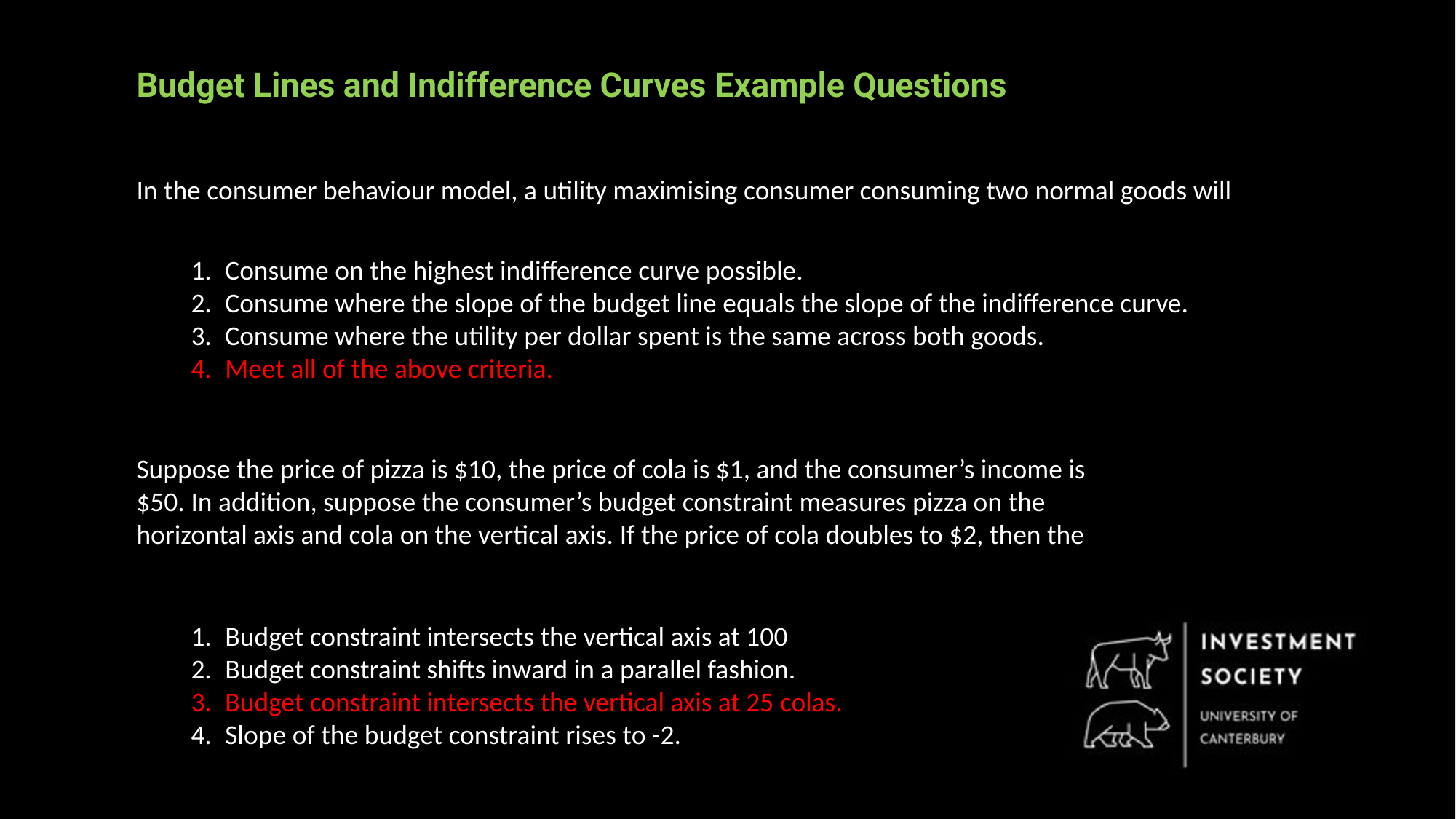

Budget Lines and Indifference Curves Example Questions
In the consumer behaviour model, a utility maximising consumer consuming two normal goods will

Consume on the highest indifference curve possible.
Consume where the slope of the budget line equals the slope of the indifference curve.
Consume where the utility per dollar spent is the same across both goods.
Meet all of the above criteria.
Suppose the price of pizza is $10, the price of cola is $1, and the consumer’s income is $50. In addition, suppose the consumer’s budget constraint measures pizza on the horizontal axis and cola on the vertical axis. If the price of cola doubles to $2, then the

Budget constraint intersects the vertical axis at 100 colas.
Budget constraint shifts inward in a parallel fashion.
Budget constraint intersects the vertical axis at 25 colas.
Slope of the budget constraint rises to -2.